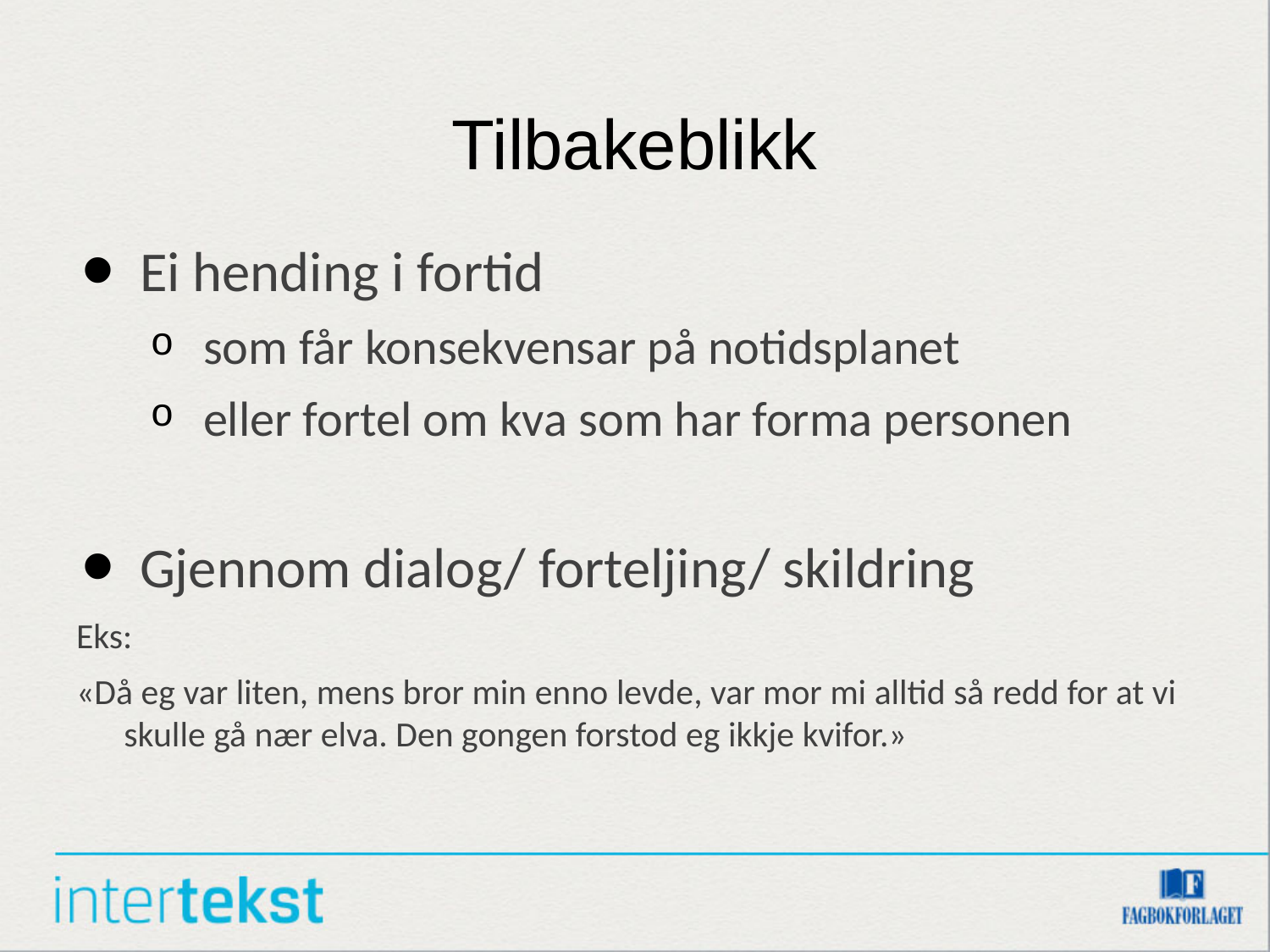

# Tilbakeblikk
Ei hending i fortid
som får konsekvensar på notidsplanet
eller fortel om kva som har forma personen

Gjennom dialog/ forteljing/ skildring
Eks:
«Då eg var liten, mens bror min enno levde, var mor mi alltid så redd for at vi skulle gå nær elva. Den gongen forstod eg ikkje kvifor.»